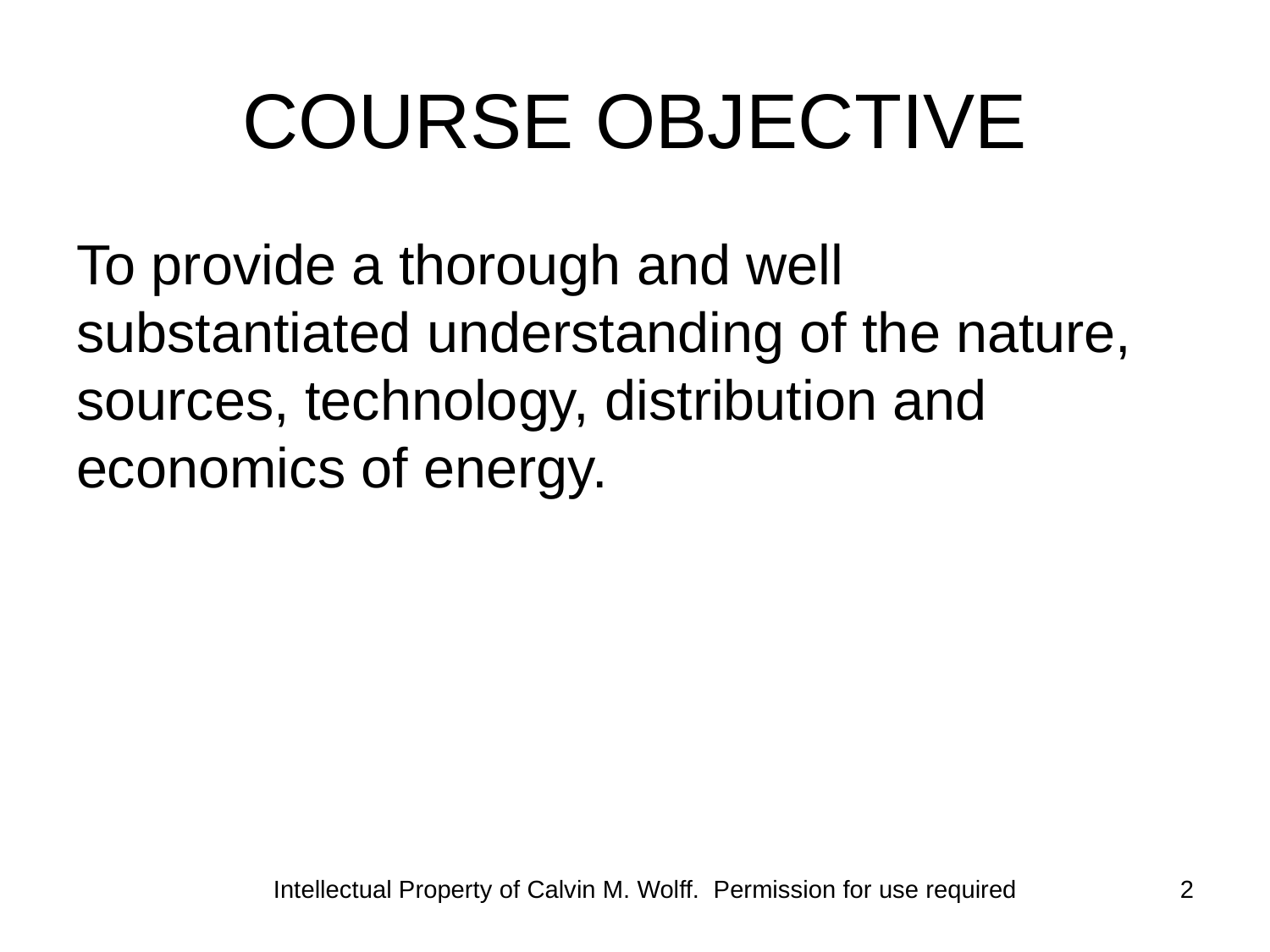

# COURSE OBJECTIVE
To provide a thorough and well substantiated understanding of the nature, sources, technology, distribution and economics of energy.
Intellectual Property of Calvin M. Wolff.  Permission for use required
2